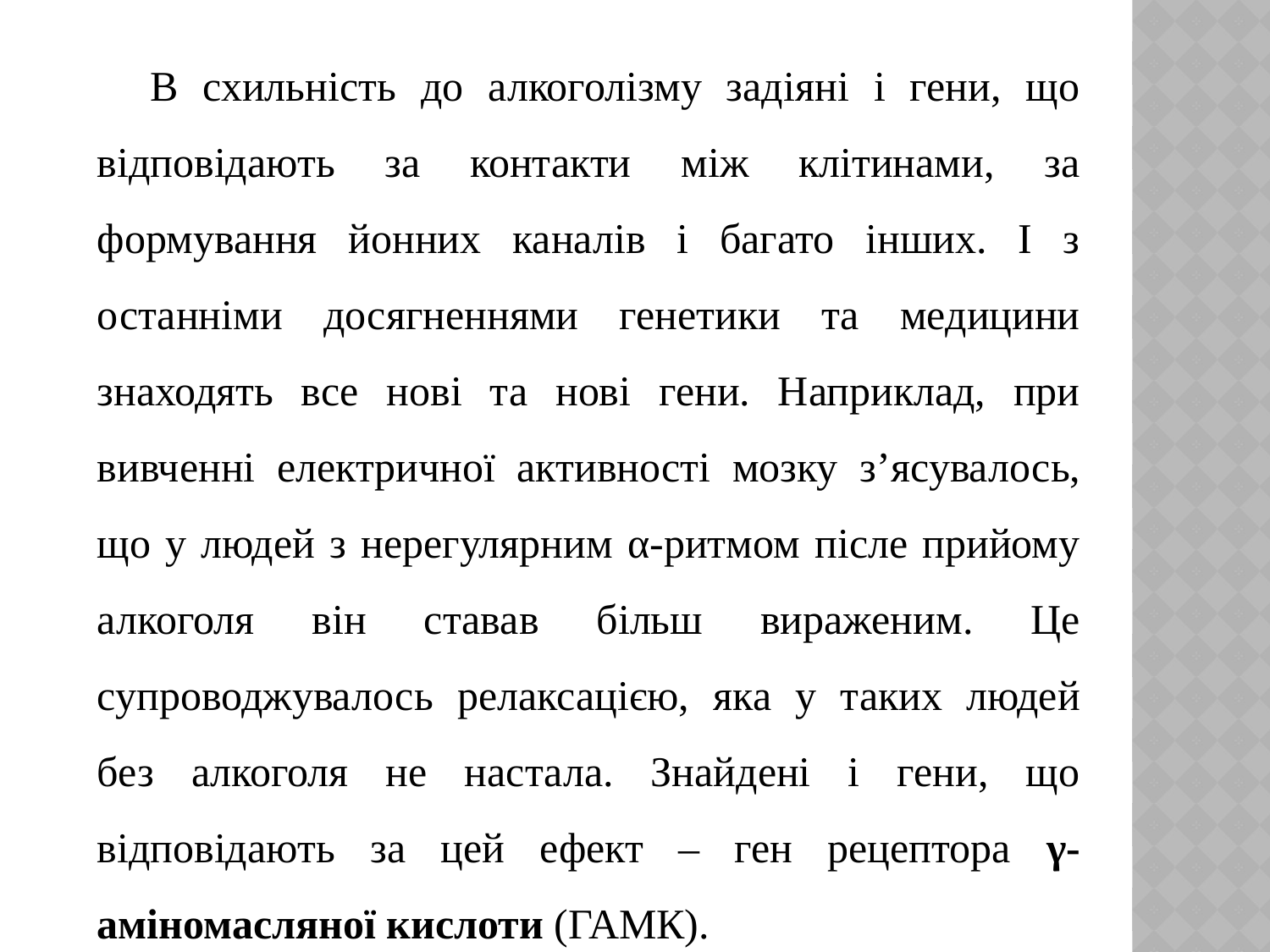

В схильність до алкоголізму задіяні і гени, що відповідають за контакти між клітинами, за формування йонних каналів і багато інших. І з останніми досягненнями генетики та медицини знаходять все нові та нові гени. Наприклад, при вивченні електричної активності мозку з’ясувалось, що у людей з нерегулярним α-ритмом післе прийому алкоголя він ставав більш вираженим. Це супроводжувалось релаксацією, яка у таких людей без алкоголя не настала. Знайдені і гени, що відповідають за цей ефект – ген рецептора γ-аміномасляної кислоти (ГАМК).